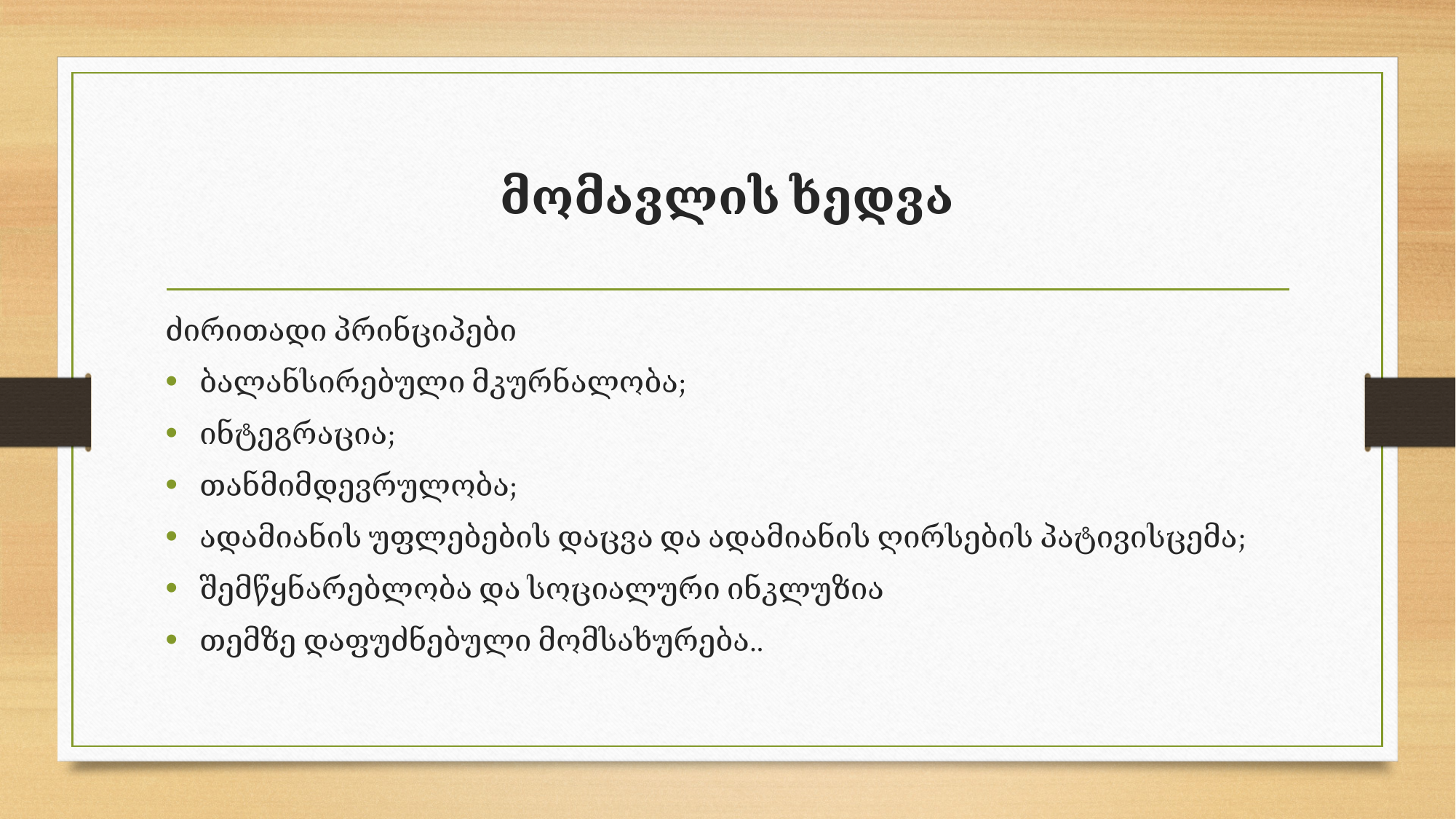

# მომავლის ხედვა
ძირითადი პრინციპები
ბალანსირებული მკურნალობა;
ინტეგრაცია;
თანმიმდევრულობა;
ადამიანის უფლებების დაცვა და ადამიანის ღირსების პატივისცემა;
შემწყნარებლობა და სოციალური ინკლუზია
თემზე დაფუძნებული მომსახურება..